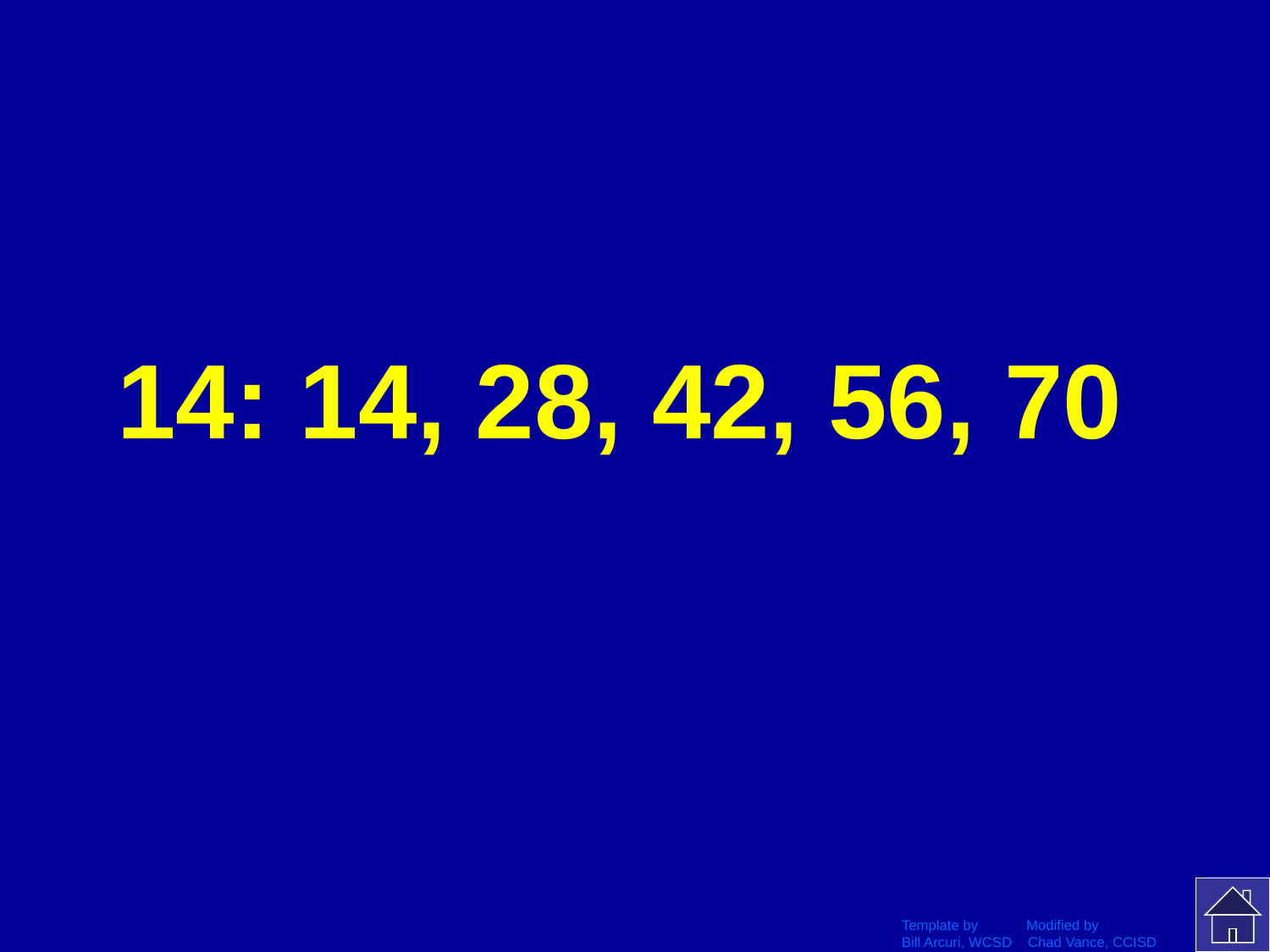

# 14: 14, 28, 42, 56, 70
Template by            Modified by
Bill Arcuri, WCSD    Chad Vance, CCISD